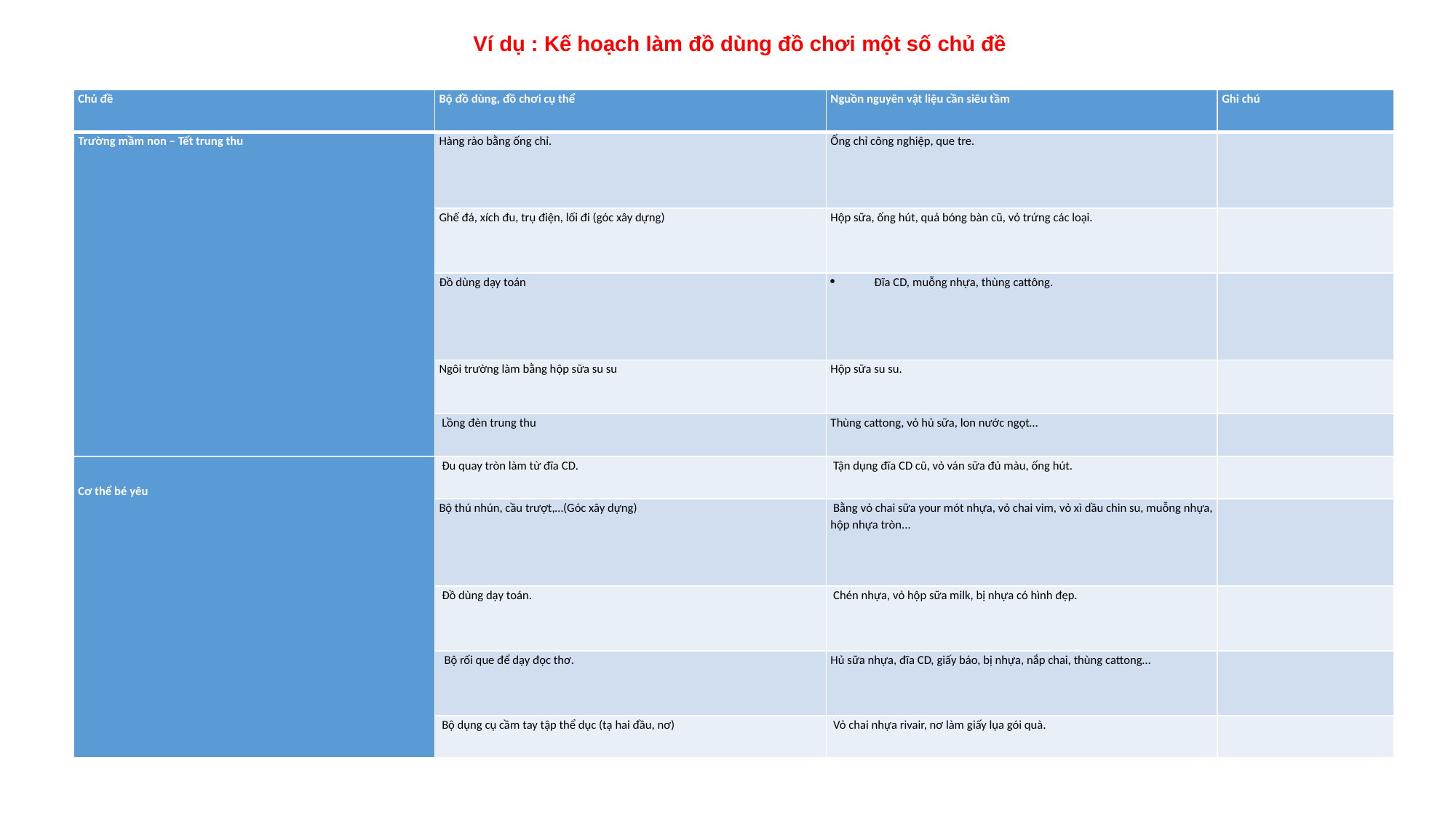

Ví dụ : Kế hoạch làm đồ dùng đồ chơi một số chủ đề
| Chủ đề | Bộ đồ dùng, đồ chơi cụ thể | Nguồn nguyên vật liệu cần siêu tầm | Ghi chú |
| --- | --- | --- | --- |
| Trường mầm non – Tết trung thu | Hàng rào bằng ống chỉ. | Ống chỉ công nghiệp, que tre. |  |
|  | Ghế đá, xích đu, trụ điện, lối đi (góc xây dựng) | Hộp sữa, ống hút, quả bóng bàn cũ, vỏ trứng các loại. |  |
|  | Đồ dùng dạy toán | Đĩa CD, muỗng nhựa, thùng cattông. |  |
|  | Ngôi trường làm bằng hộp sữa su su | Hộp sữa su su. |  |
|  | Lồng đèn trung thu | Thùng cattong, vỏ hủ sữa, lon nước ngọt… |  |
| Cơ thể bé yêu | Đu quay tròn làm từ đĩa CD. | Tận dụng đĩa CD cũ, vỏ ván sữa đủ màu, ống hút. |  |
|  | Bộ thú nhún, cầu trượt,…(Góc xây dựng) | Bằng vỏ chai sữa your mót nhựa, vỏ chai vim, vỏ xì dầu chin su, muỗng nhựa, hộp nhựa tròn... |  |
|  | Đồ dùng dạy toán. | Chén nhựa, vỏ hộp sữa milk, bị nhựa có hình đẹp. |  |
|  | Bộ rối que để dạy đọc thơ. | Hủ sữa nhựa, đĩa CD, giấy báo, bị nhựa, nắp chai, thùng cattong… |  |
|  | Bộ dụng cụ cầm tay tập thể dục (tạ hai đầu, nơ) | Vỏ chai nhựa rivair, nơ làm giấy lụa gói quà. |  |